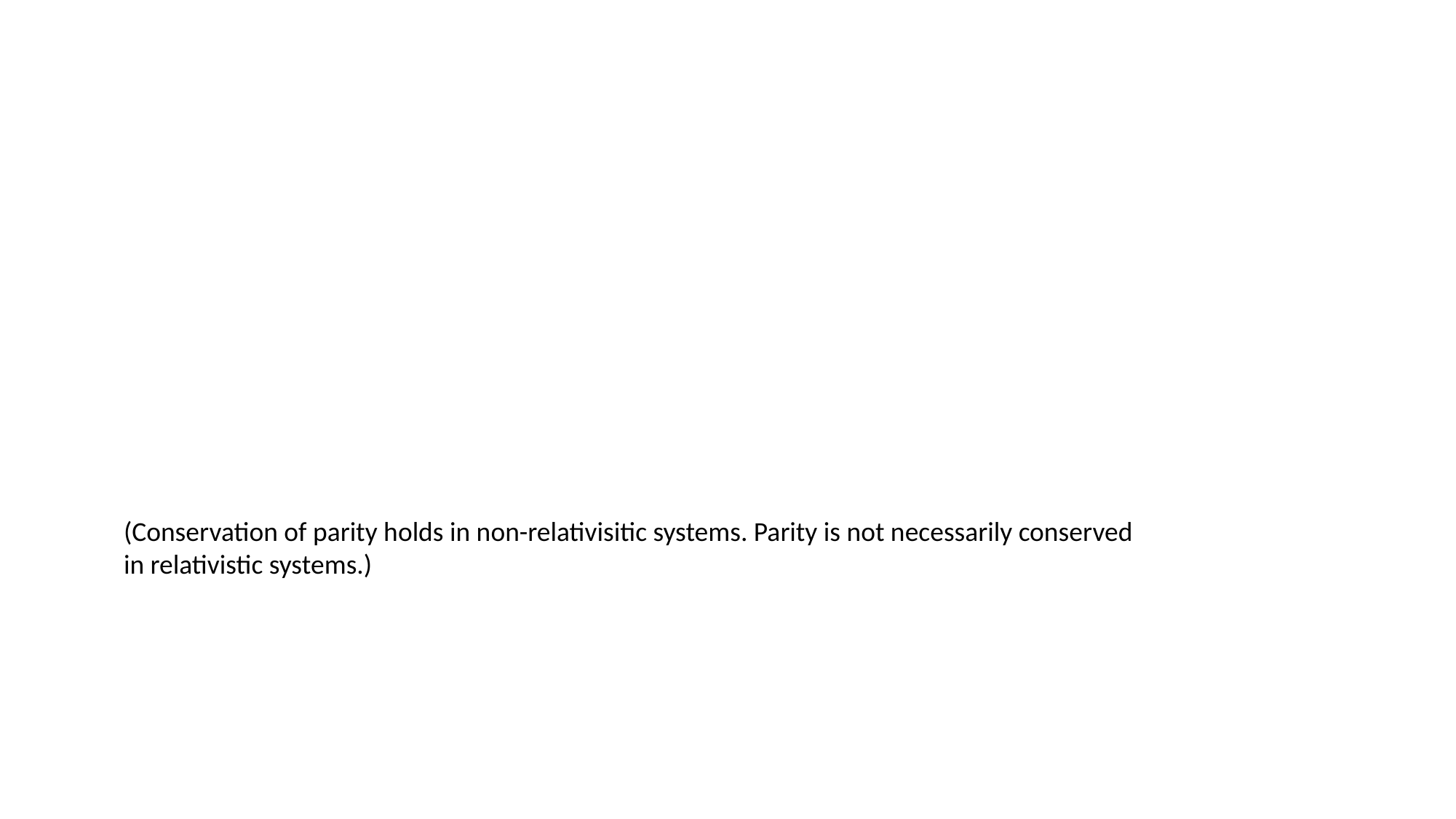

(Conservation of parity holds in non-relativisitic systems. Parity is not necessarily conserved in relativistic systems.)